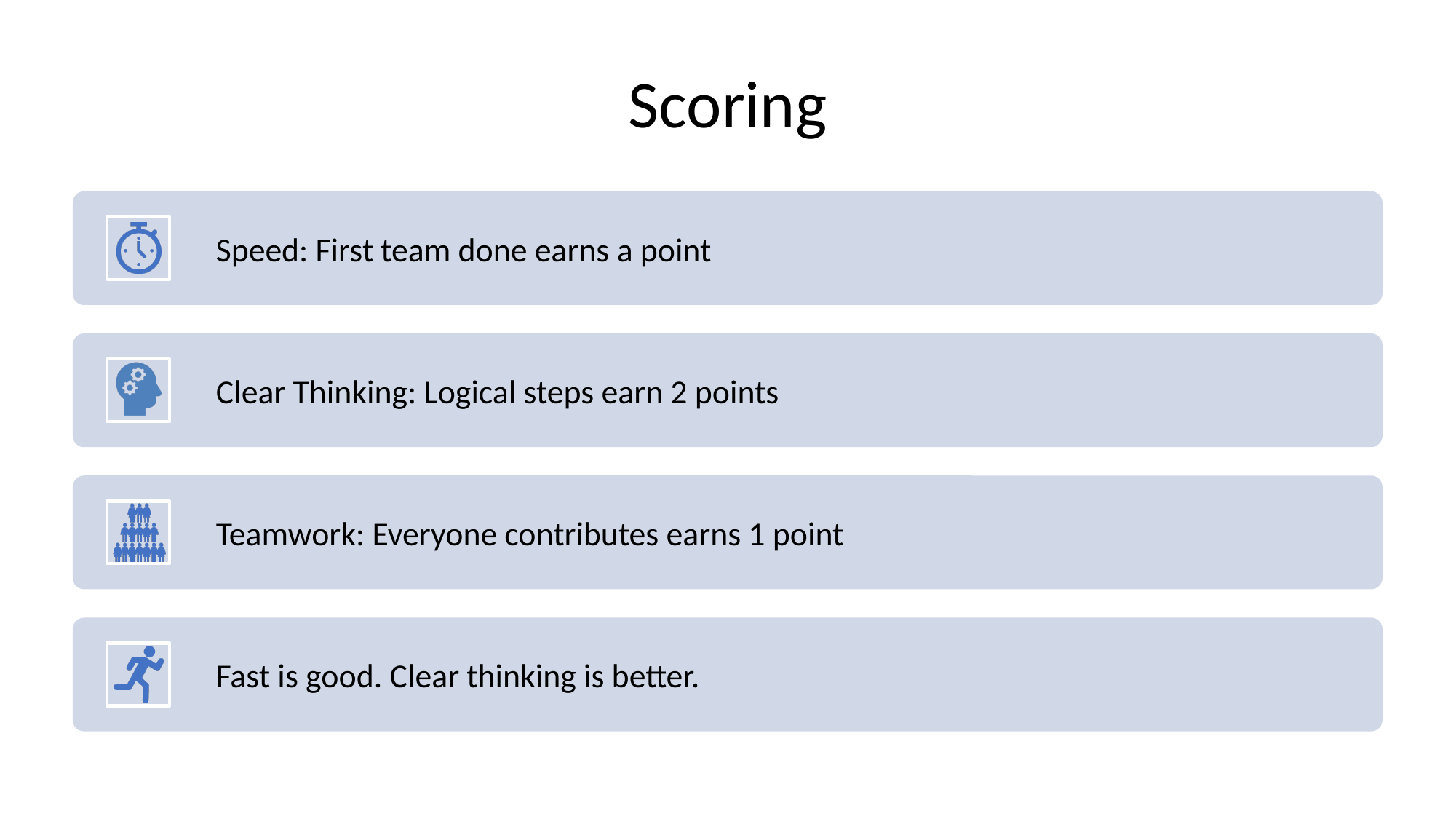

# Scoring
Speed: First team done earns a point
Clear Thinking: Logical steps earn 2 points
Teamwork: Everyone contributes earns 1 point
Fast is good. Clear thinking is better.